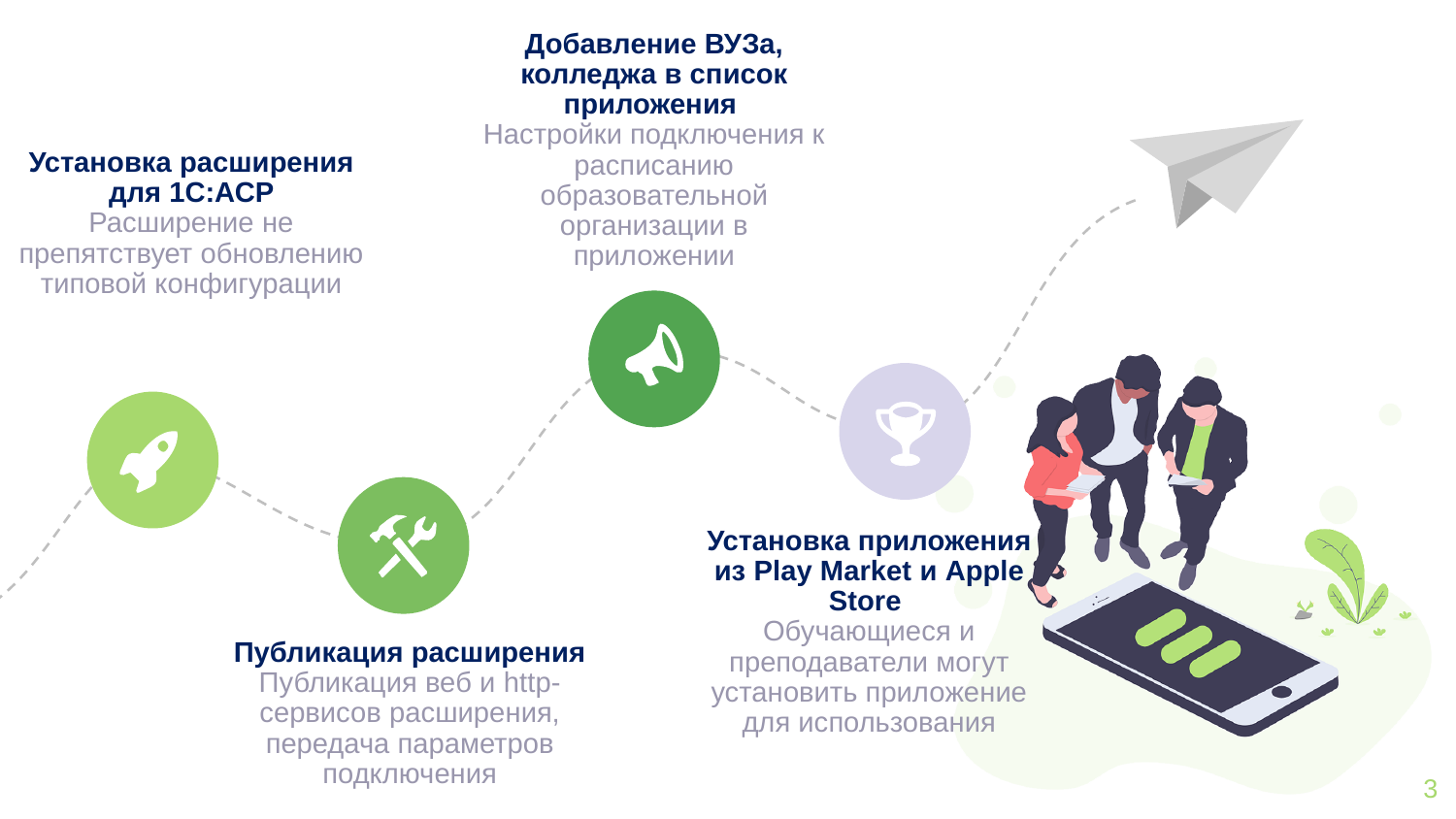

Добавление ВУЗа, колледжа в список приложения
Настройки подключения к расписанию образовательной организации в приложении

Установка расширения для 1С:АСР
Расширение не препятствует обновлению типовой конфигурации
Установка приложения из Play Market и Apple Store
Обучающиеся и преподаватели могут установить приложение для использования
Публикация расширения
Публикация веб и http-сервисов расширения, передача параметров подключения
3